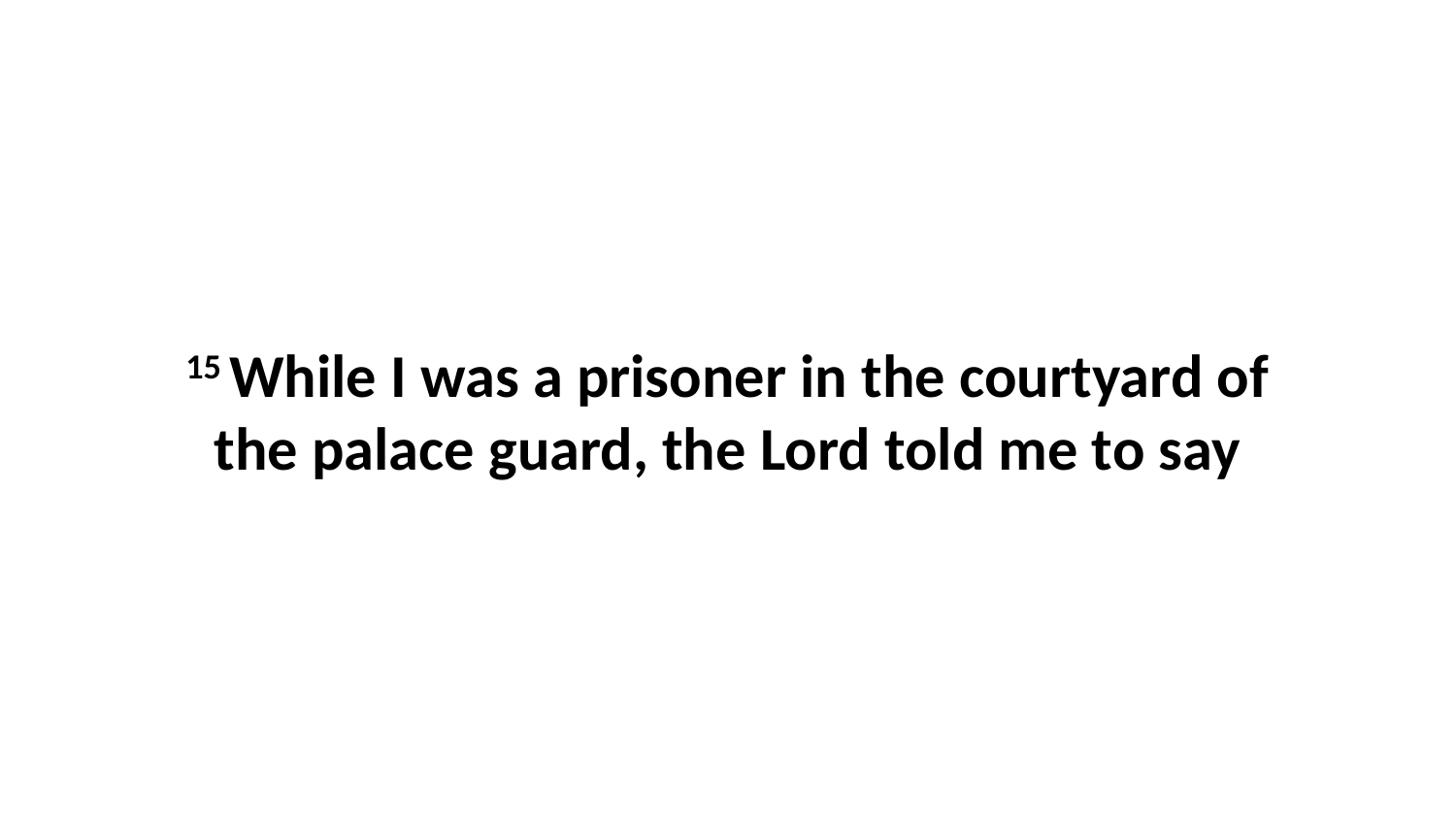

15 While I was a prisoner in the courtyard of the palace guard, the Lord told me to say